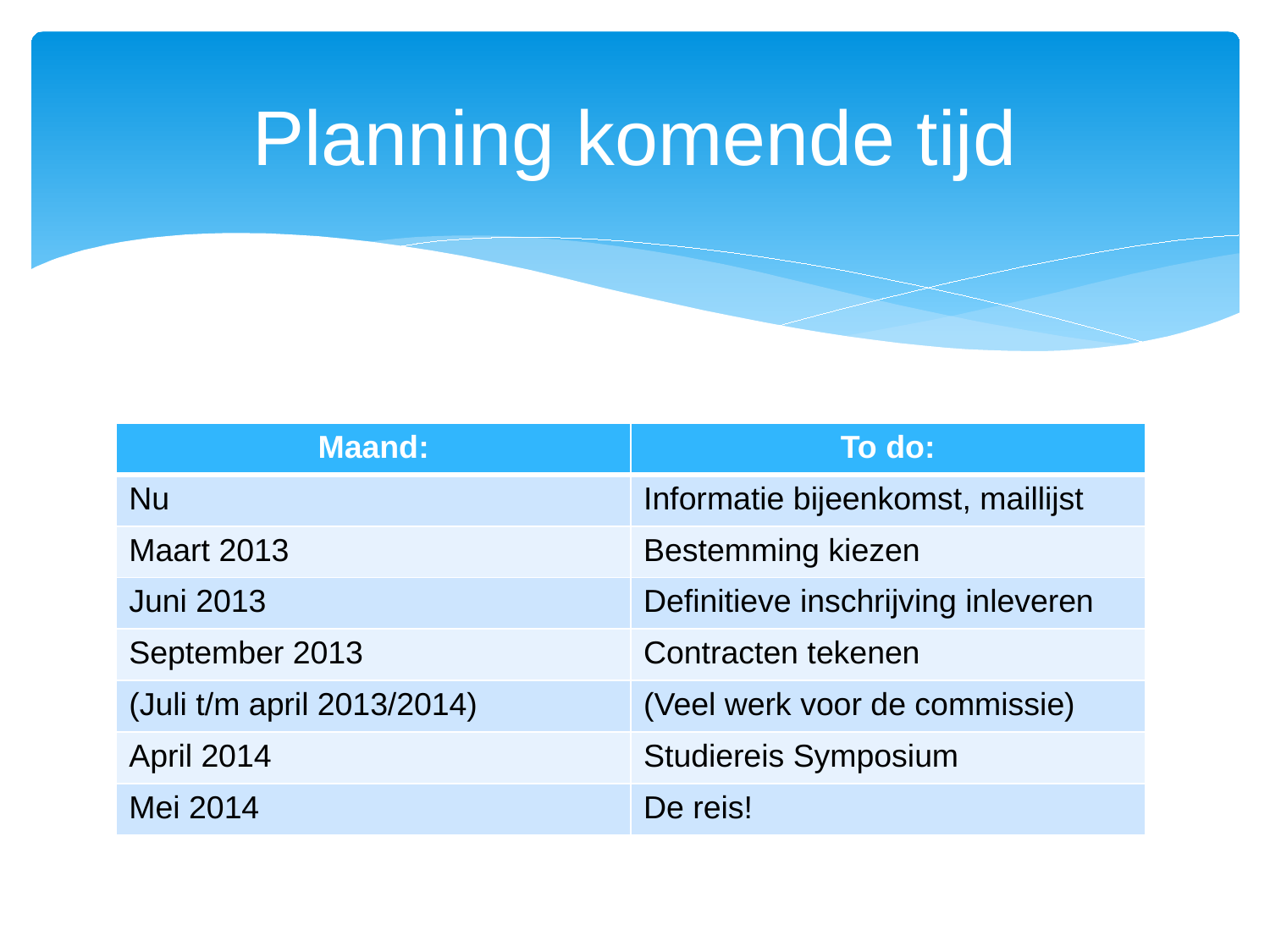

# Planning komende tijd
| Maand: | To do: |
| --- | --- |
| Nu | Informatie bijeenkomst, maillijst |
| Maart 2013 | Bestemming kiezen |
| Juni 2013 | Definitieve inschrijving inleveren |
| September 2013 | Contracten tekenen |
| (Juli t/m april 2013/2014) | (Veel werk voor de commissie) |
| April 2014 | Studiereis Symposium |
| Mei 2014 | De reis! |